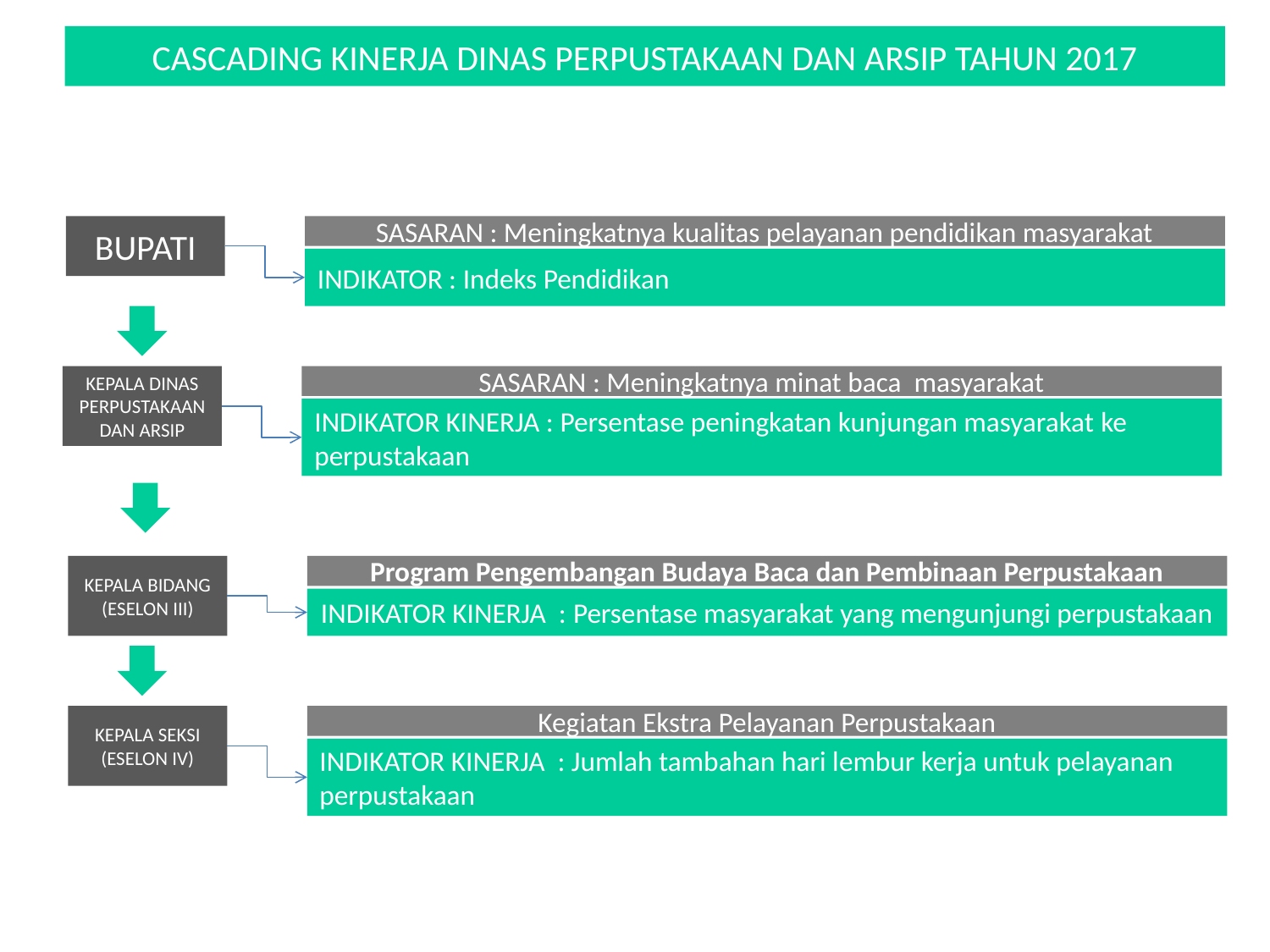

CASCADING KINERJA DINAS PERPUSTAKAAN DAN ARSIP TAHUN 2017
BUPATI
SASARAN : Meningkatnya kualitas pelayanan pendidikan masyarakat
INDIKATOR : Indeks Pendidikan

KEPALA DINAS
PERPUSTAKAAN DAN ARSIP
SASARAN : Meningkatnya minat baca  masyarakat
INDIKATOR KINERJA : Persentase peningkatan kunjungan masyarakat ke perpustakaan

KEPALA BIDANG
(ESELON III)
Program Pengembangan Budaya Baca dan Pembinaan Perpustakaan
INDIKATOR KINERJA  : Persentase masyarakat yang mengunjungi perpustakaan

KEPALA SEKSI
(ESELON IV)
Kegiatan Ekstra Pelayanan Perpustakaan
INDIKATOR KINERJA  : Jumlah tambahan hari lembur kerja untuk pelayanan perpustakaan